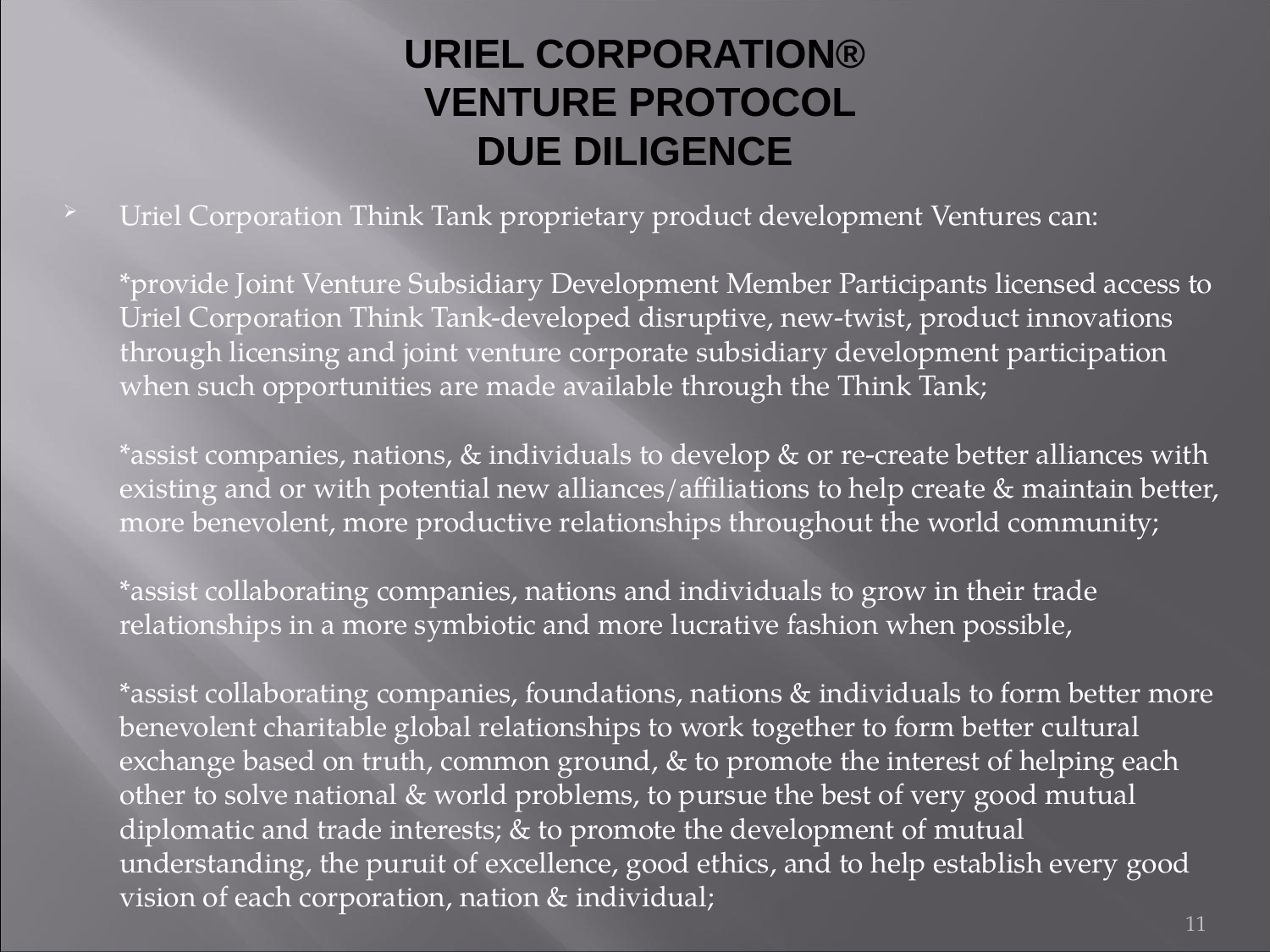

# URIEL CORPORATION® VENTURE PROTOCOL DUE DILIGENCE
Uriel Corporation Think Tank proprietary product development Ventures can:
*provide Joint Venture Subsidiary Development Member Participants licensed access to Uriel Corporation Think Tank-developed disruptive, new-twist, product innovations through licensing and joint venture corporate subsidiary development participation when such opportunities are made available through the Think Tank;
*assist companies, nations, & individuals to develop & or re-create better alliances with existing and or with potential new alliances/affiliations to help create & maintain better, more benevolent, more productive relationships throughout the world community;
*assist collaborating companies, nations and individuals to grow in their trade relationships in a more symbiotic and more lucrative fashion when possible,
*assist collaborating companies, foundations, nations & individuals to form better more benevolent charitable global relationships to work together to form better cultural exchange based on truth, common ground, & to promote the interest of helping each other to solve national & world problems, to pursue the best of very good mutual diplomatic and trade interests; & to promote the development of mutual understanding, the puruit of excellence, good ethics, and to help establish every good vision of each corporation, nation & individual;

11